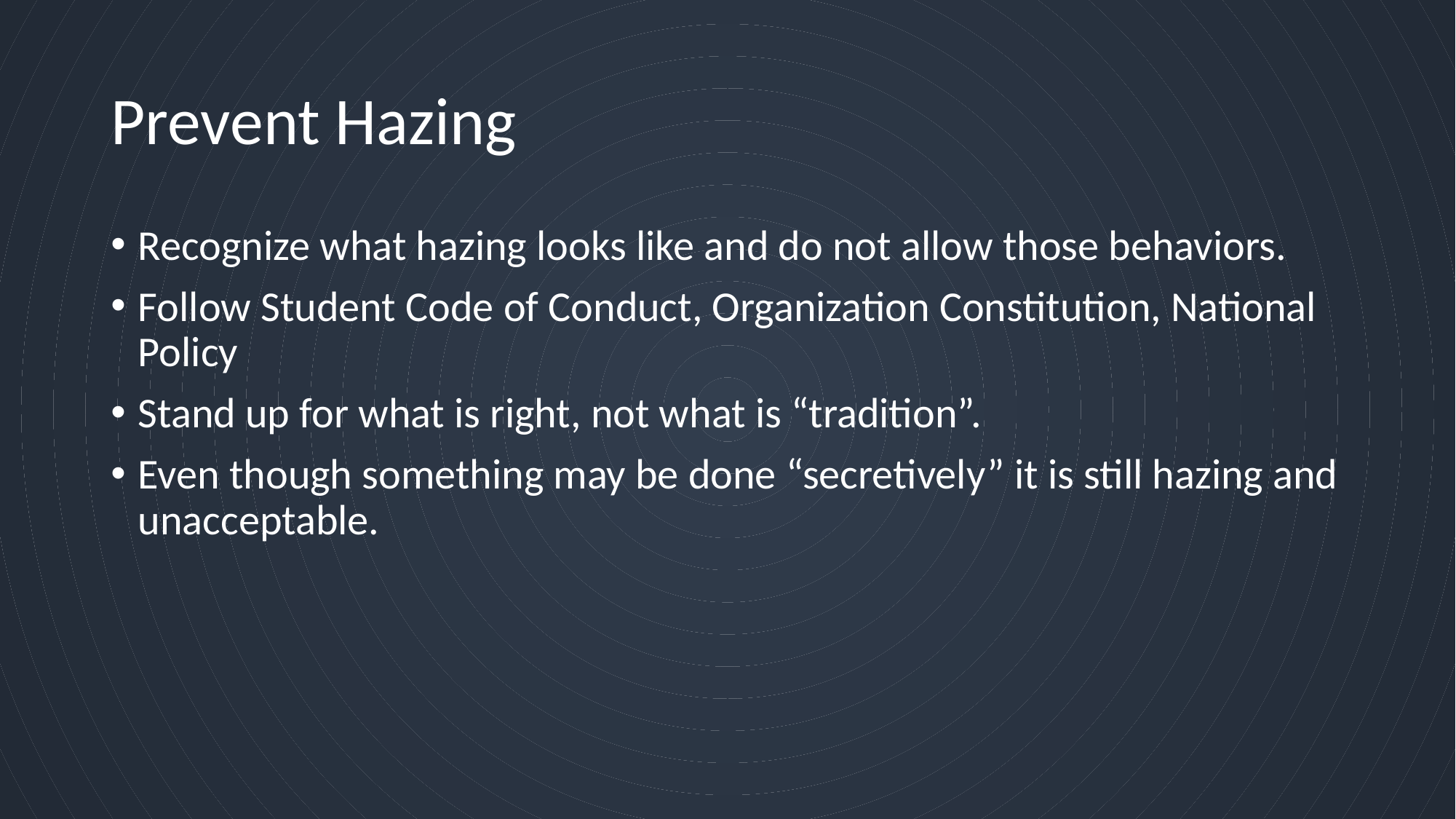

# Prevent Hazing
Recognize what hazing looks like and do not allow those behaviors.
Follow Student Code of Conduct, Organization Constitution, National Policy
Stand up for what is right, not what is “tradition”.
Even though something may be done “secretively” it is still hazing and unacceptable.